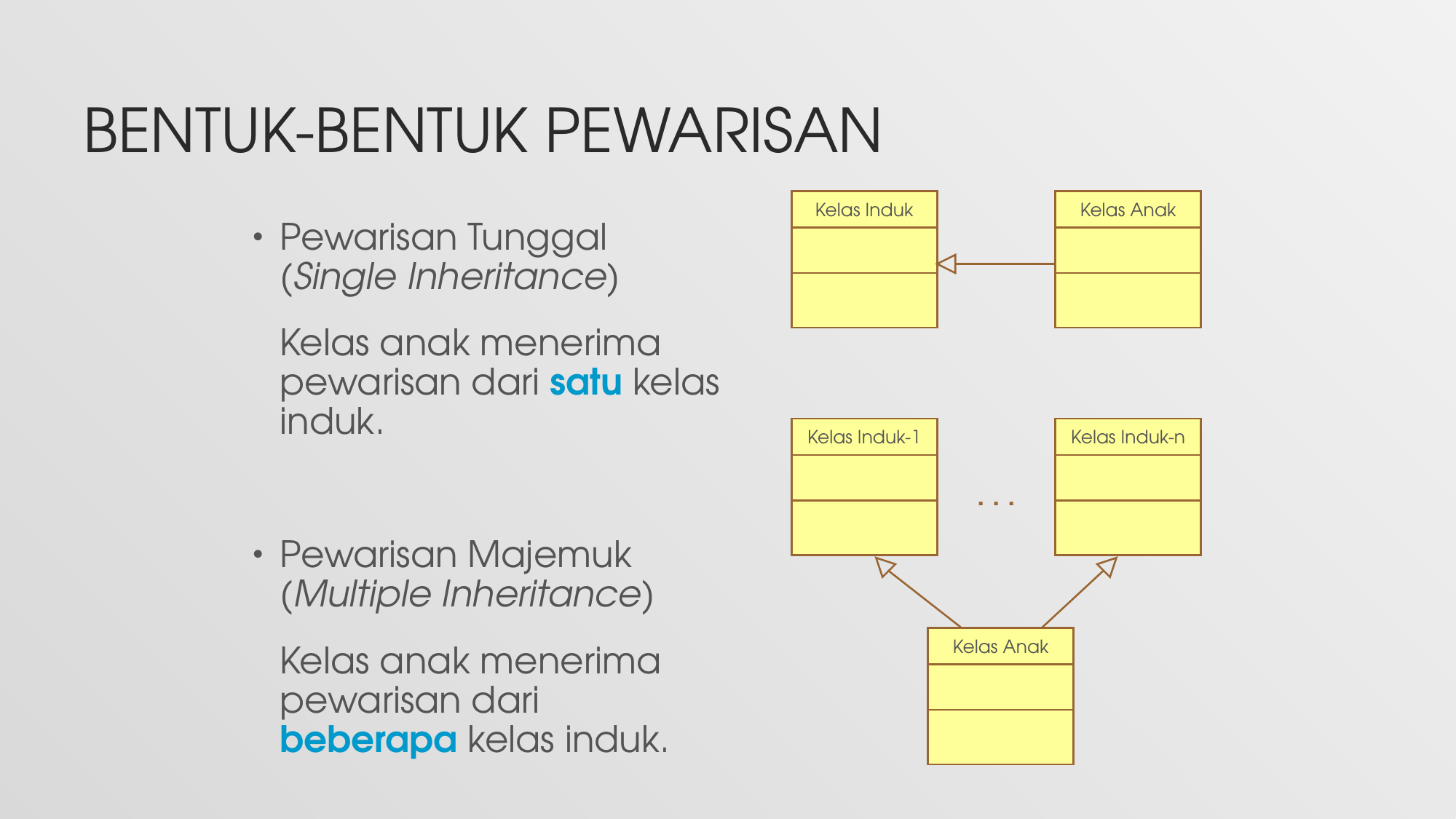

# Bentuk-bentuk Pewarisan
Kelas Induk

Kelas Anak

Pewarisan Tunggal (Single Inheritance)
	Kelas anak menerima pewarisan dari satu kelas induk.

Pewarisan Majemuk (Multiple Inheritance)
	Kelas anak menerima pewarisan dari beberapa kelas induk.

Kelas Induk-1

Kelas Induk-n

. . .

Kelas Anak